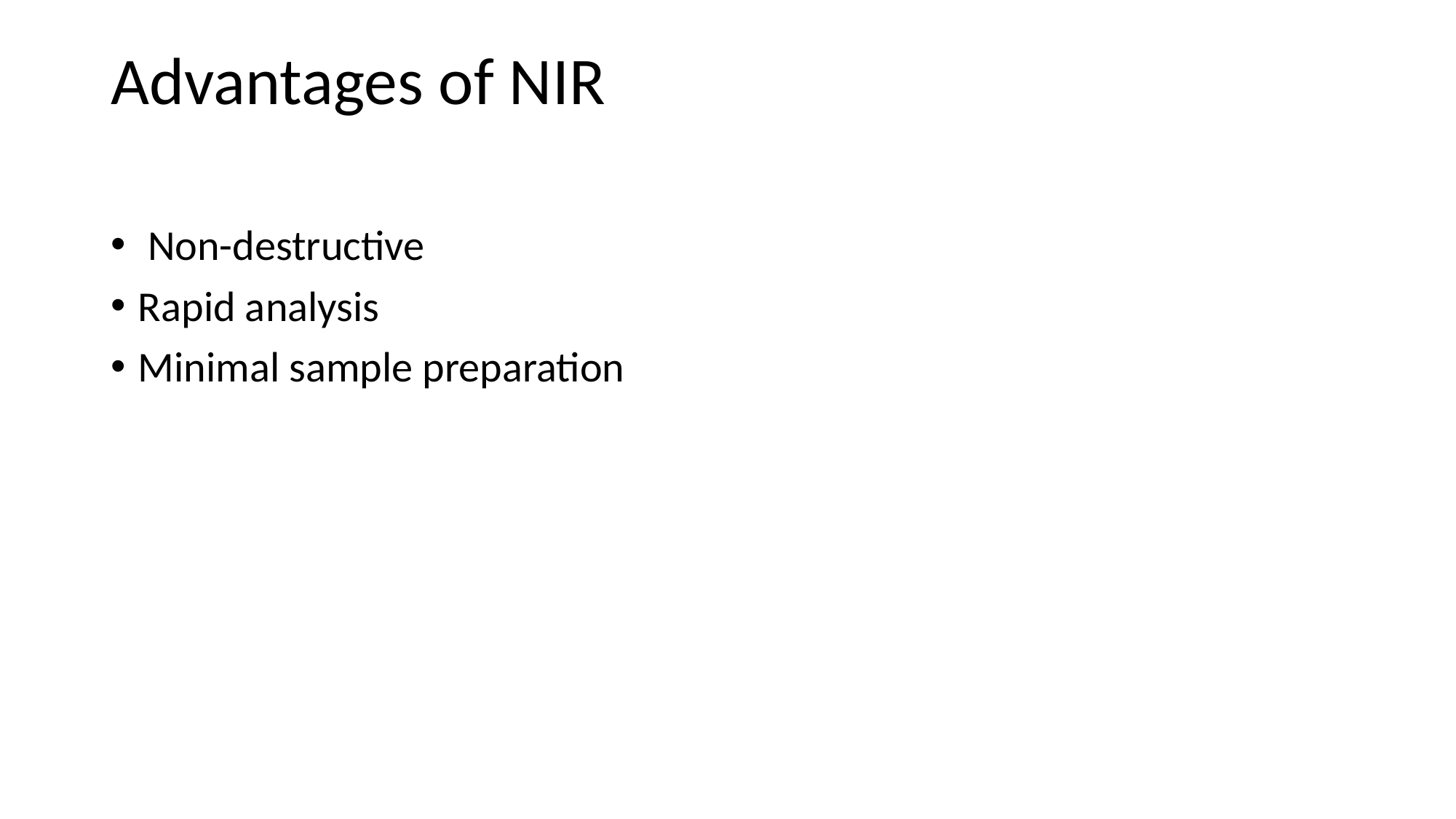

# Advantages of NIR
 Non-destructive
Rapid analysis
Minimal sample preparation